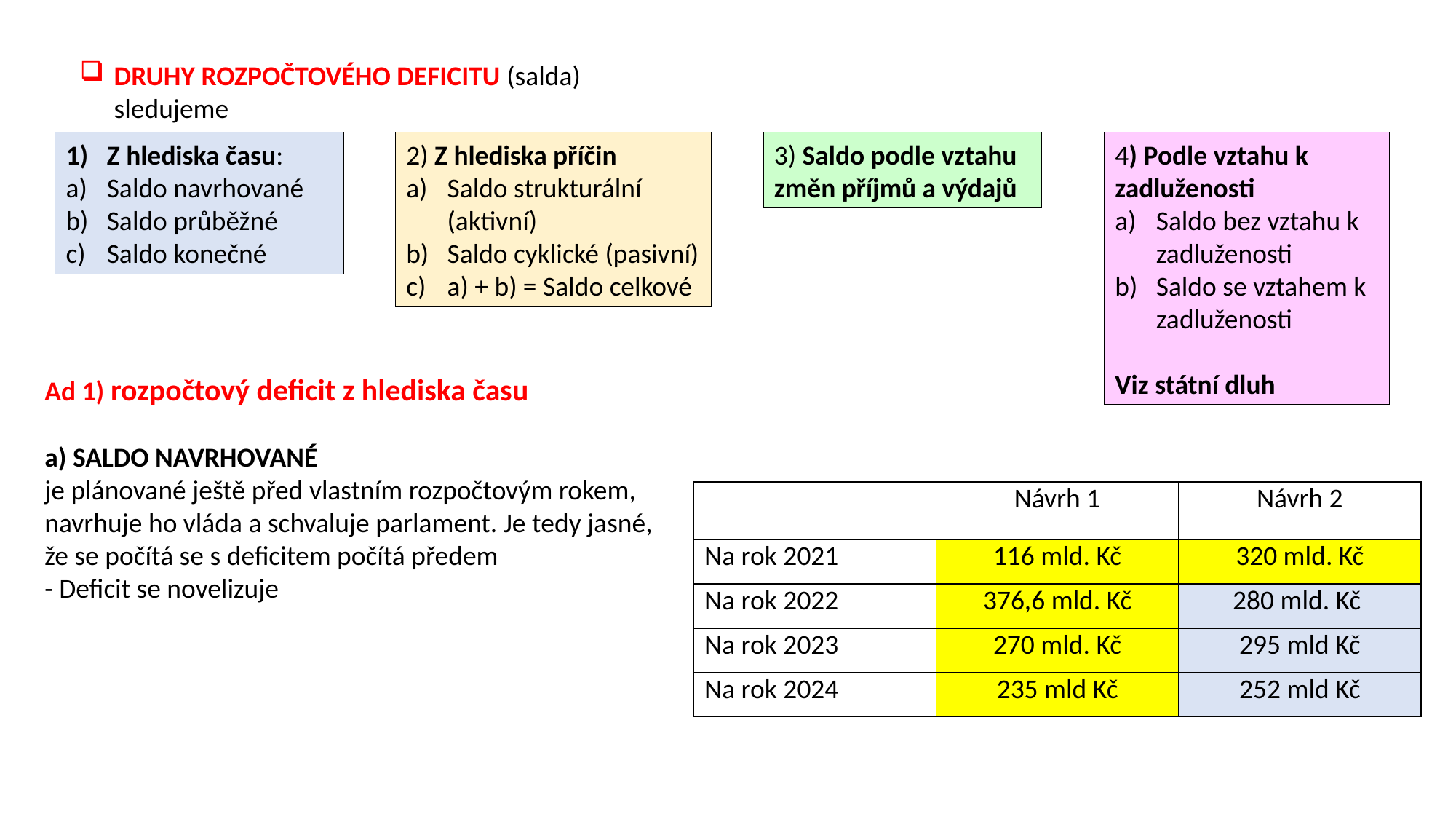

DRUHY ROZPOČTOVÉHO DEFICITU (salda) sledujeme
3) Saldo podle vztahu změn příjmů a výdajů
4) Podle vztahu k zadluženosti
Saldo bez vztahu k zadluženosti
Saldo se vztahem k zadluženosti

Viz státní dluh
Z hlediska času:
Saldo navrhované
Saldo průběžné
Saldo konečné
2) Z hlediska příčin
Saldo strukturální (aktivní)
Saldo cyklické (pasivní)
a) + b) = Saldo celkové
Ad 1) rozpočtový deficit z hlediska času

a) SALDO NAVRHOVANÉ
je plánované ještě před vlastním rozpočtovým rokem, navrhuje ho vláda a schvaluje parlament. Je tedy jasné, že se počítá se s deficitem počítá předem
- Deficit se novelizuje
|  | Návrh 1 | Návrh 2 |
| --- | --- | --- |
| Na rok 2021 | 116 mld. Kč | 320 mld. Kč |
| Na rok 2022 | 376,6 mld. Kč | 280 mld. Kč |
| Na rok 2023 | 270 mld. Kč | 295 mld Kč |
| Na rok 2024 | 235 mld Kč | 252 mld Kč |